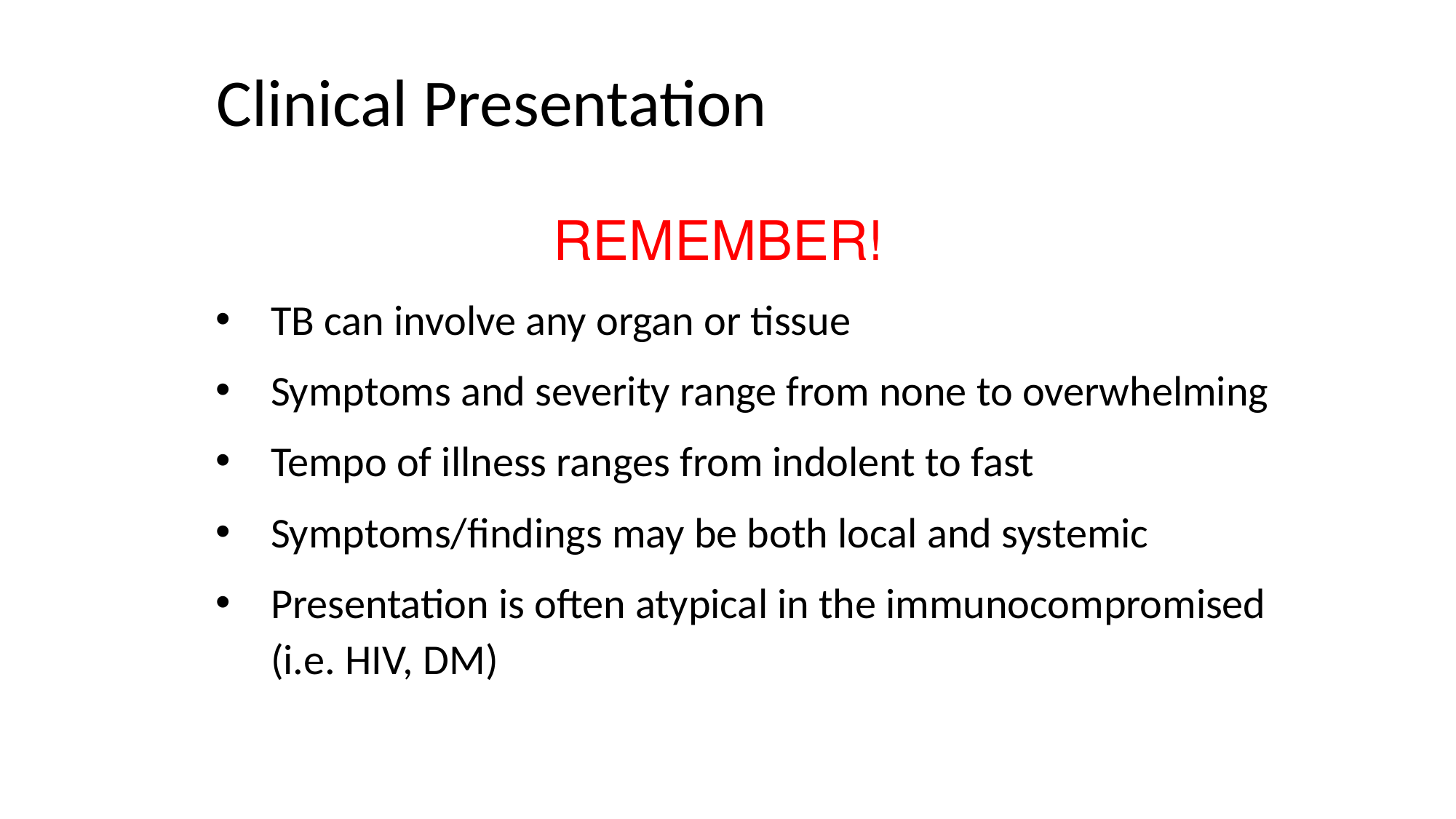

# Clinical Presentation
REMEMBER!
TB can involve any organ or tissue
Symptoms and severity range from none to overwhelming
Tempo of illness ranges from indolent to fast
Symptoms/findings may be both local and systemic
Presentation is often atypical in the immunocompromised (i.e. HIV, DM)